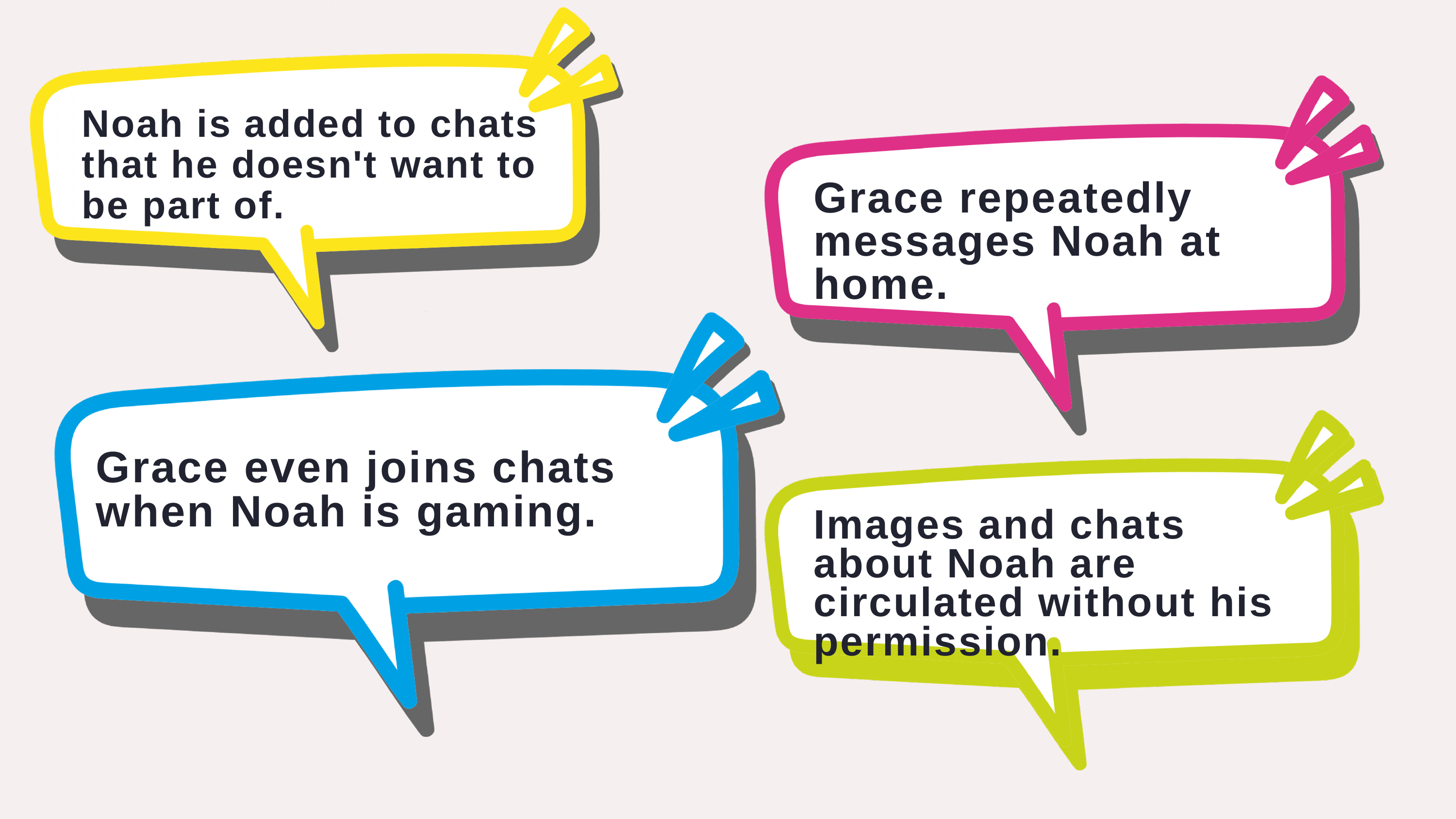

Noah is added to chats that he doesn't want to be part of.
Grace repeatedly messages Noah at home.

Grace even joins chats when Noah is gaming.
Images and chats about Noah are circulated without his permission.